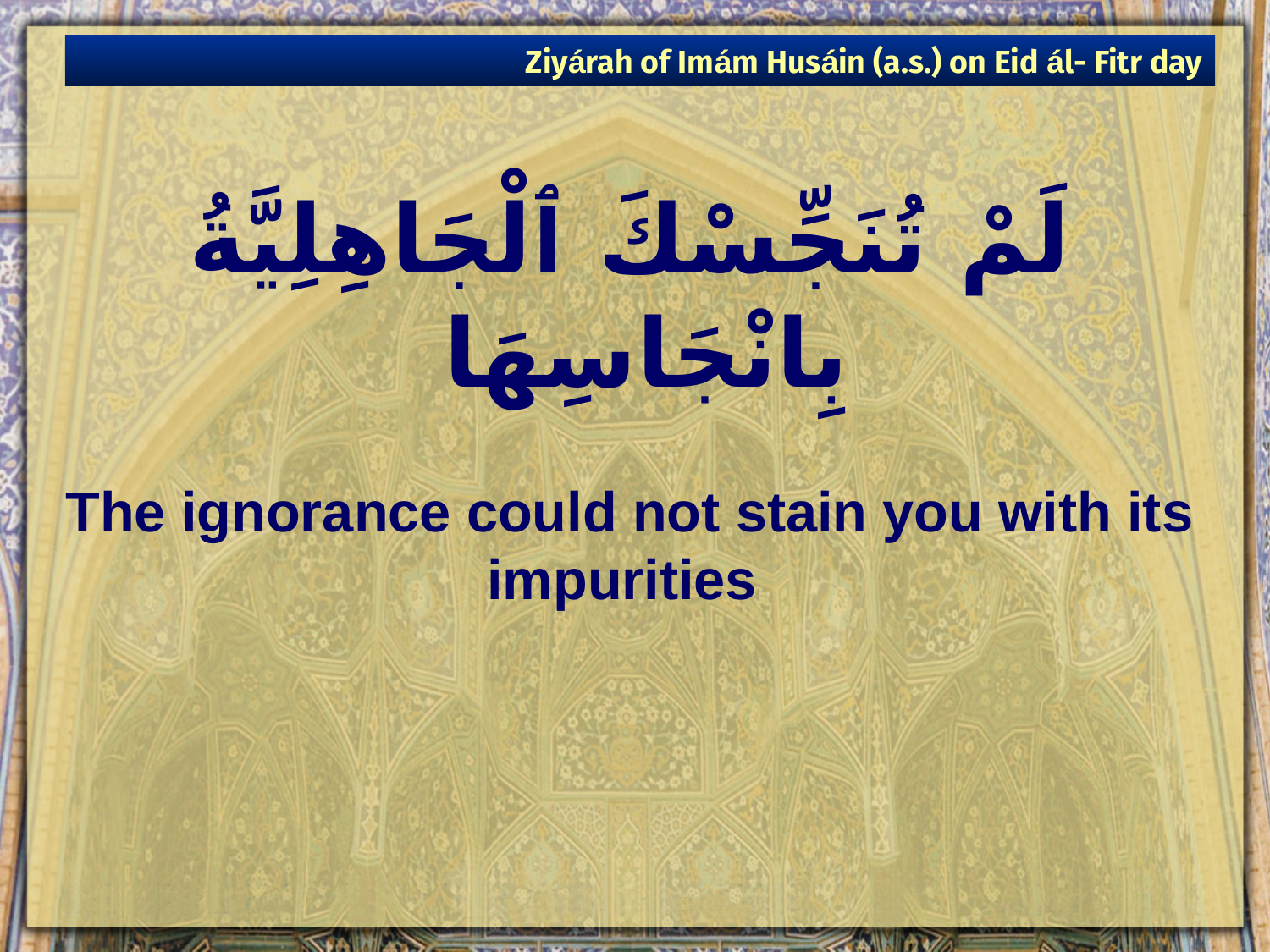

Ziyárah of Imám Husáin (a.s.) on Eid ál- Fitr day
# لَمْ تُنَجِّسْكَ ٱلْجَاهِلِيَّةُ بِانْجَاسِهَا
The ignorance could not stain you with its impurities